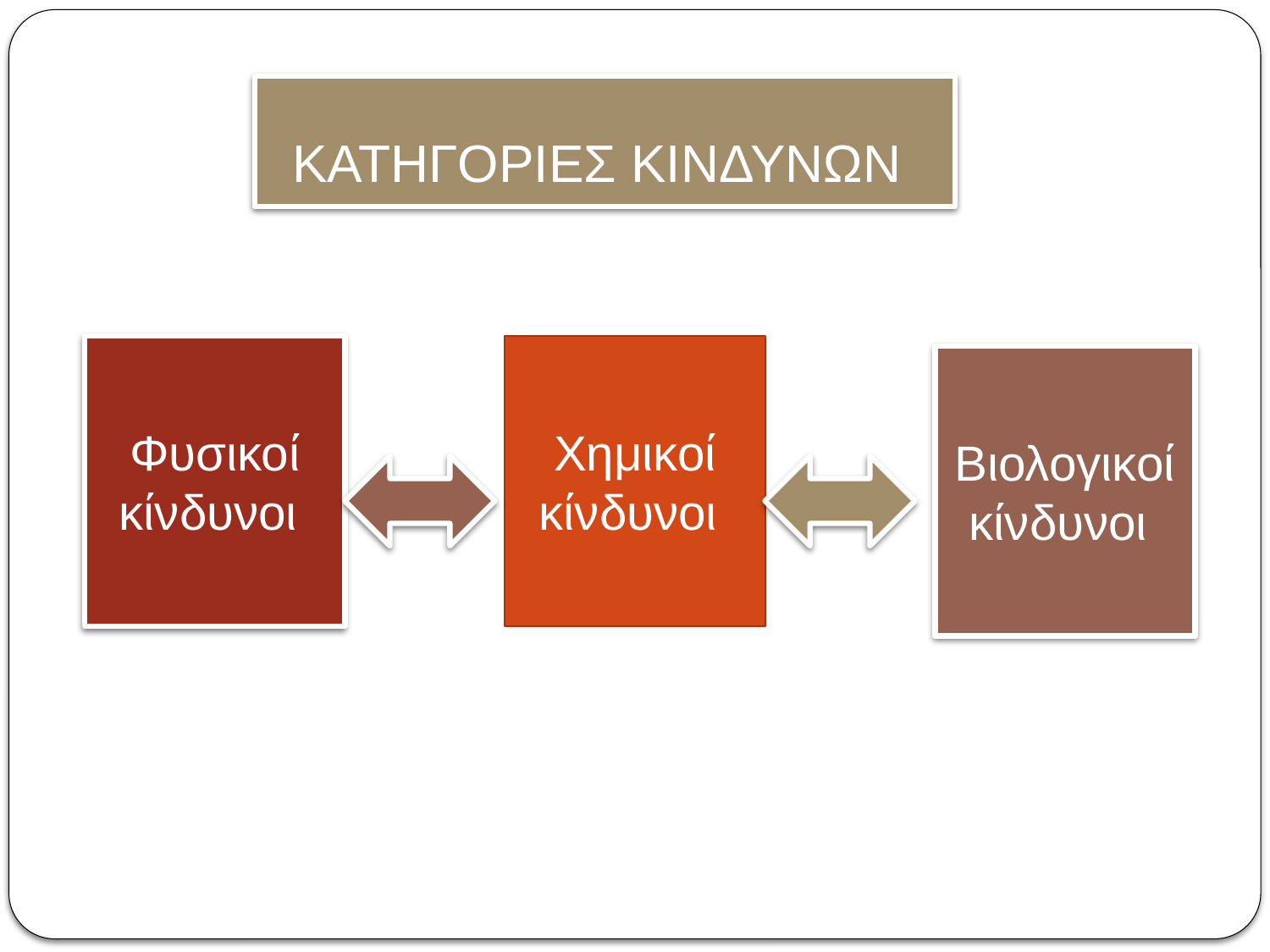

# ΚΑΤΗΓΟΡΙΕΣ ΚΙΝΔΥΝΩΝ
Φυσικοί κίνδυνοι
Χημικοί κίνδυνοι
Βιολογικοί κίνδυνοι